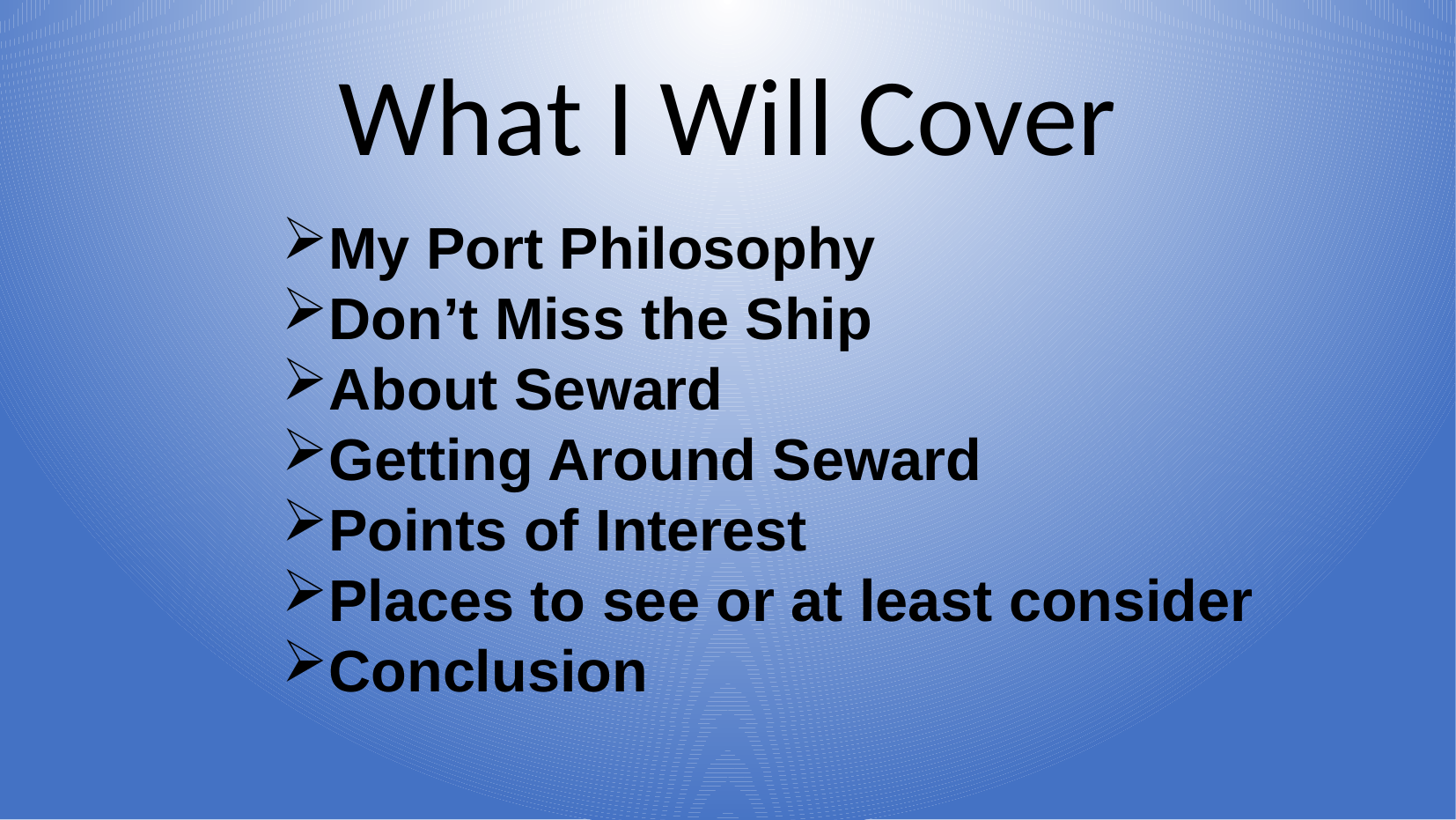

# What I Will Cover
My Port Philosophy
Don’t Miss the Ship
About Seward
Getting Around Seward
Points of Interest
Places to see or at least consider
Conclusion